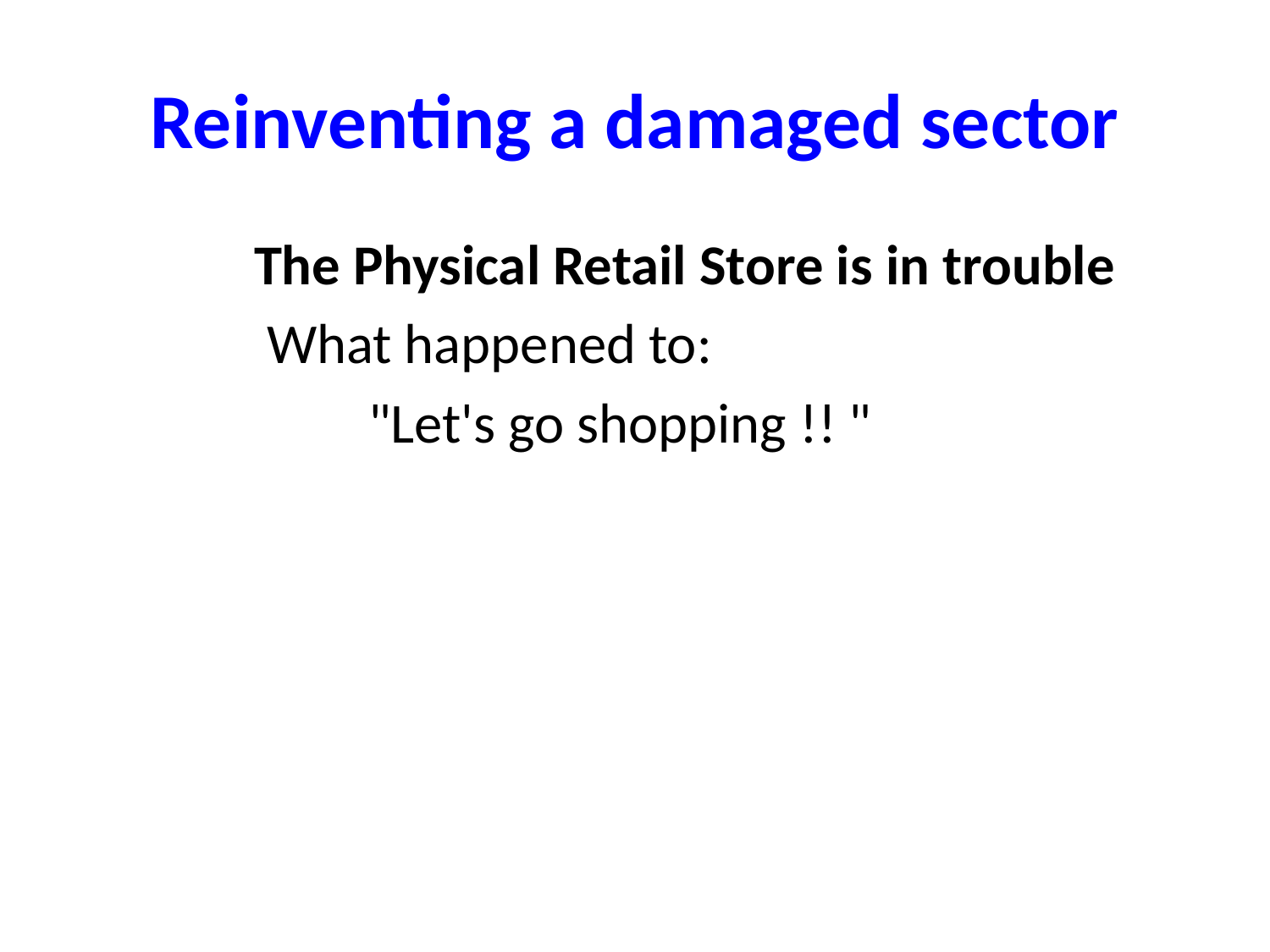

# Reinventing a damaged sector
              The Physical Retail Store is in trouble
               What happened to:
                       "Let's go shopping !! "